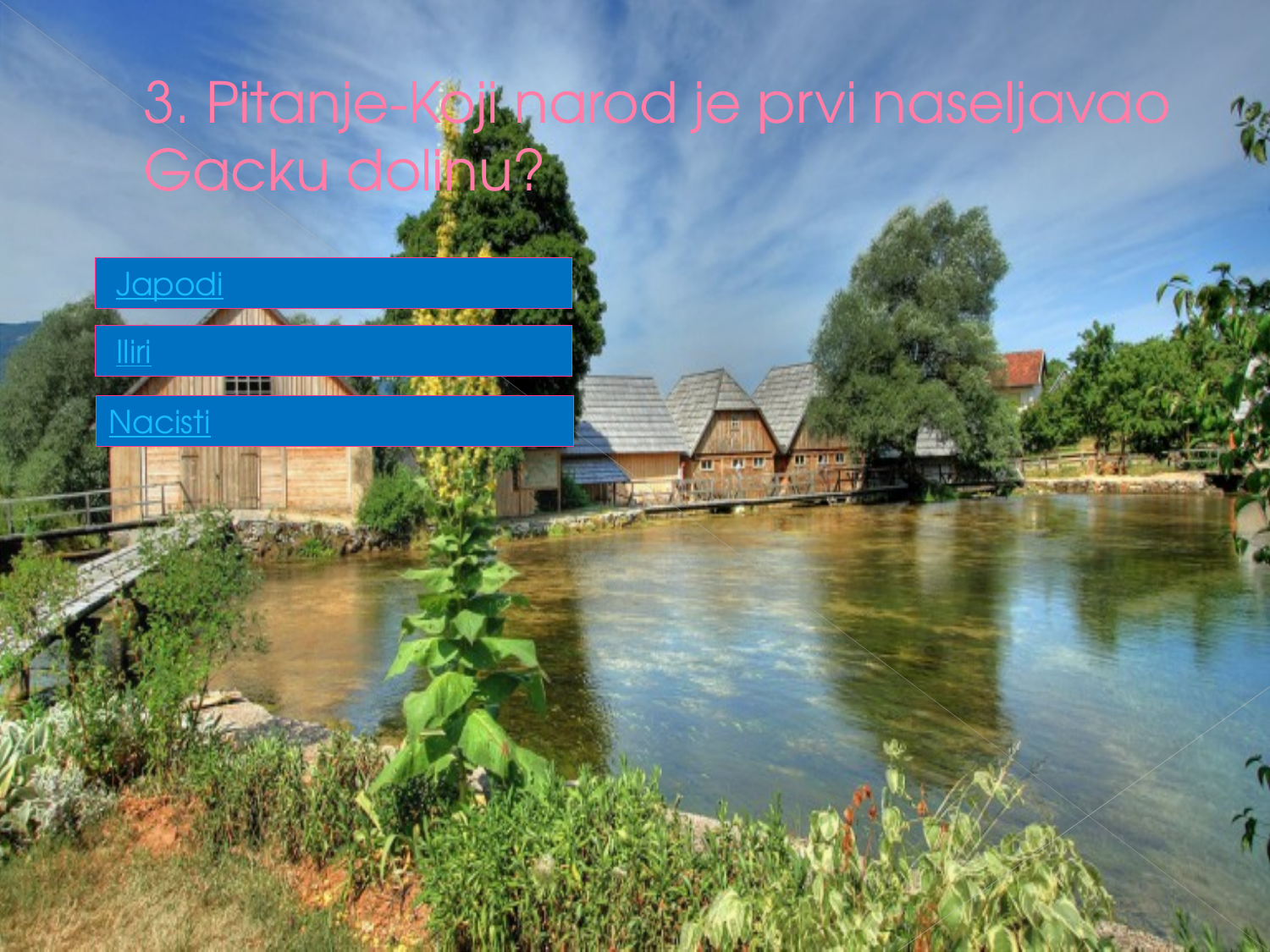

# 3. Pitanje-Koji narod je prvi naseljavao Gacku dolinu?
 Japodi
 Iliri
Nacisti